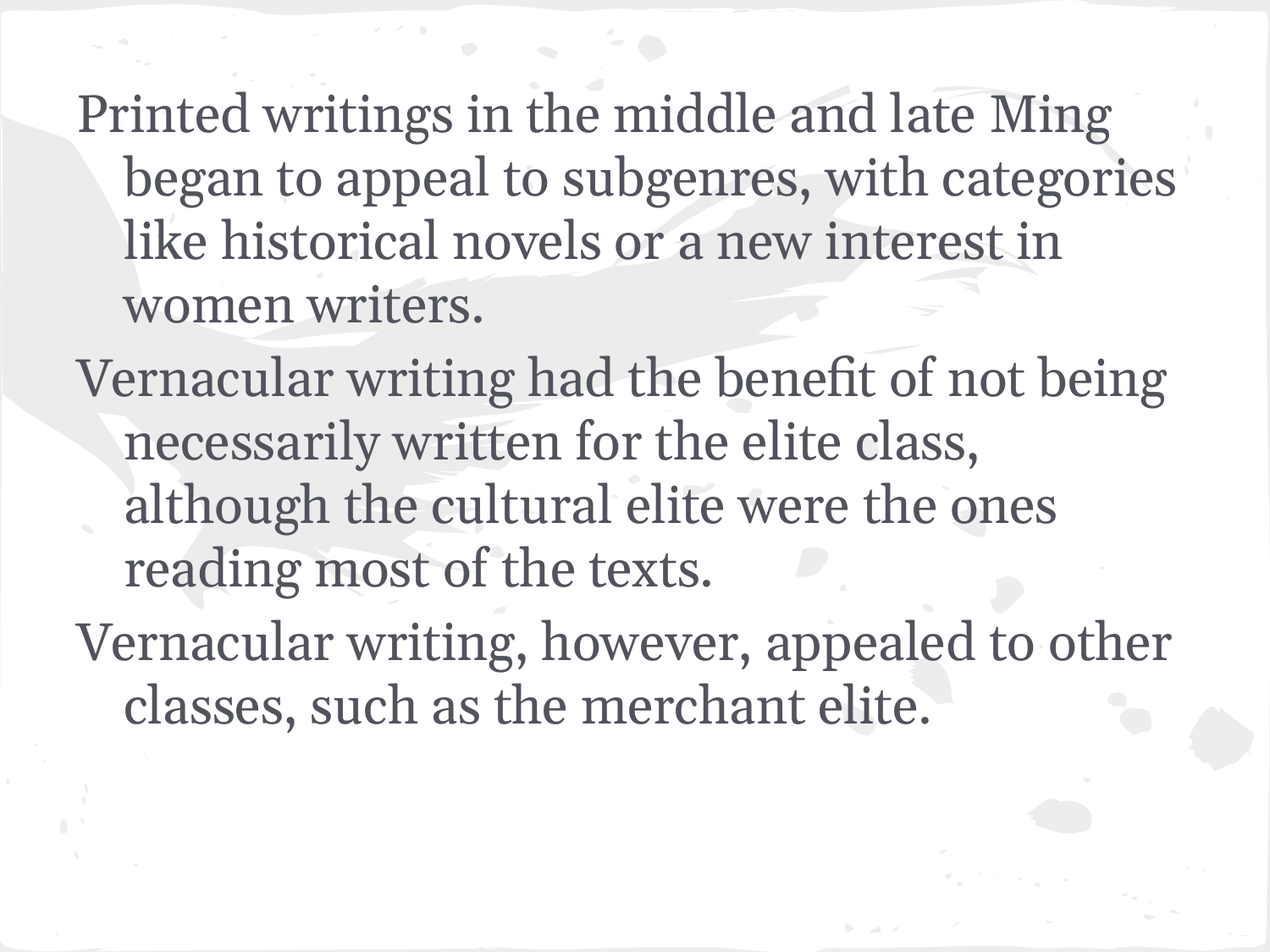

Printed writings in the middle and late Ming began to appeal to subgenres, with categories like historical novels or a new interest in women writers.
Vernacular writing had the benefit of not being necessarily written for the elite class, although the cultural elite were the ones reading most of the texts.
Vernacular writing, however, appealed to other classes, such as the merchant elite.